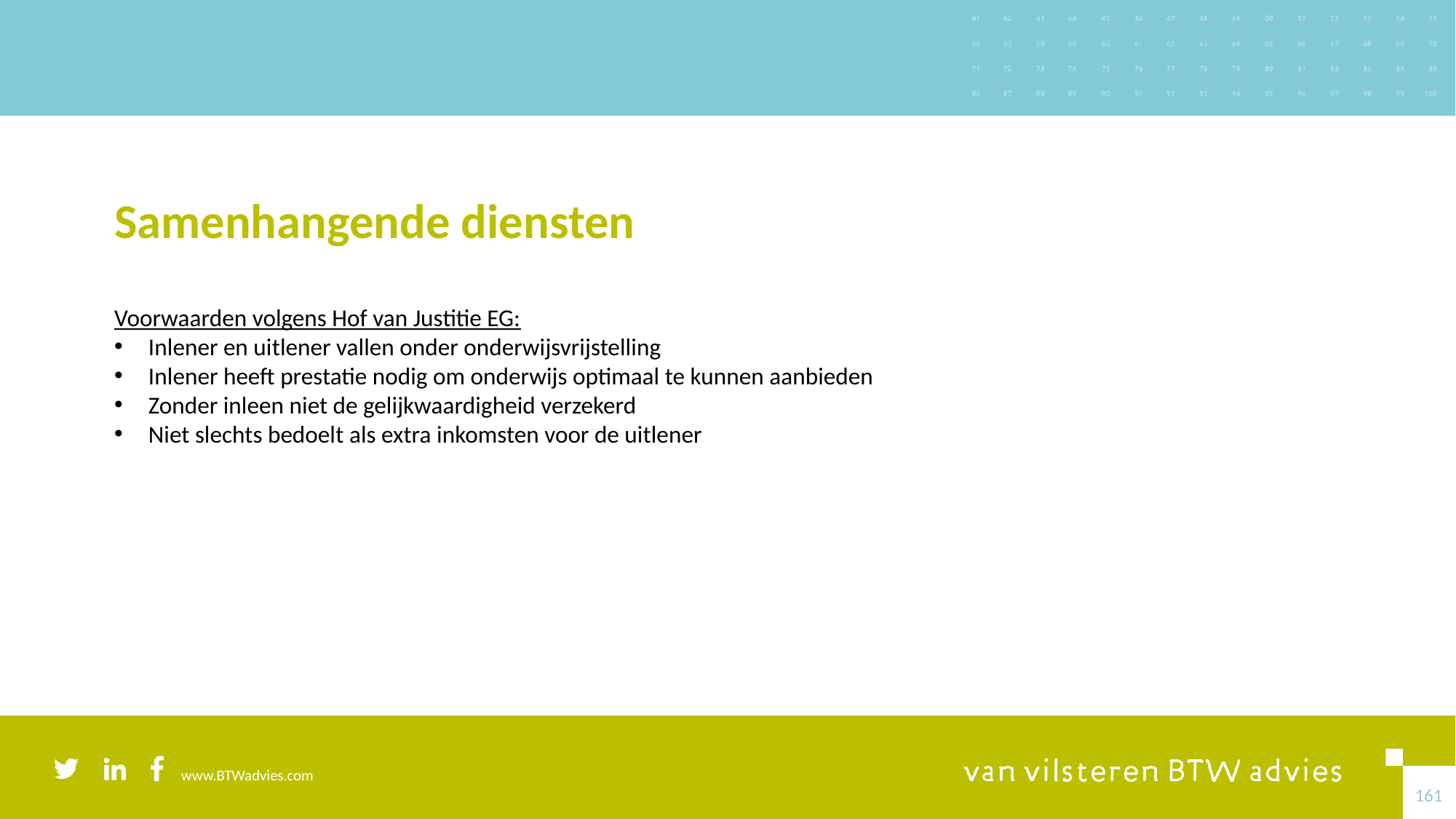

# Samenhangende diensten
Voorwaarden volgens Hof van Justitie EG:
Inlener en uitlener vallen onder onderwijsvrijstelling
Inlener heeft prestatie nodig om onderwijs optimaal te kunnen aanbieden
Zonder inleen niet de gelijkwaardigheid verzekerd
Niet slechts bedoelt als extra inkomsten voor de uitlener